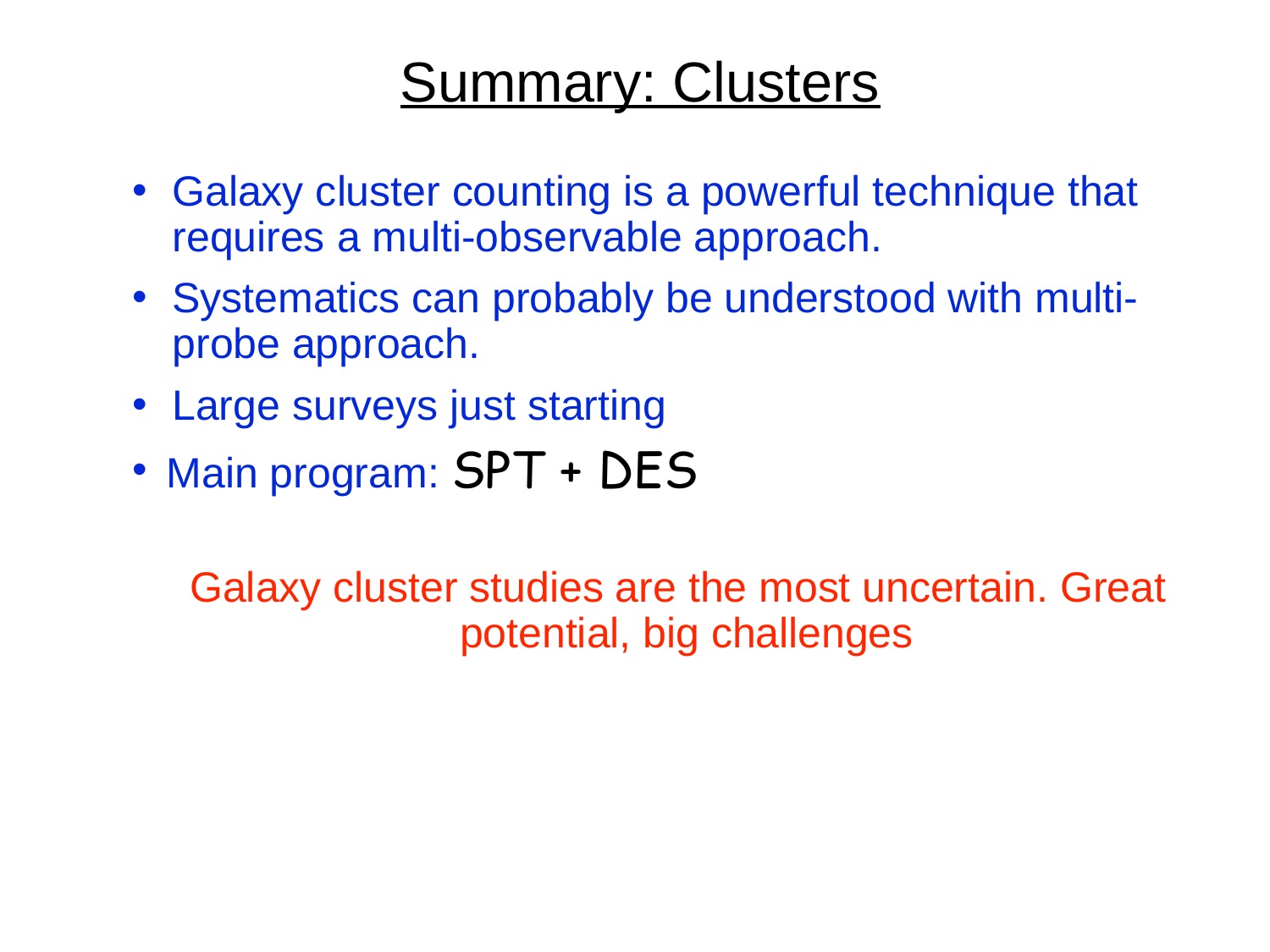

# Summary: Clusters
Galaxy cluster counting is a powerful technique that requires a multi-observable approach.
Systematics can probably be understood with multi-probe approach.
Large surveys just starting
Main program: SPT + DES

  Galaxy cluster studies are the most uncertain. Great potential, big challenges
123